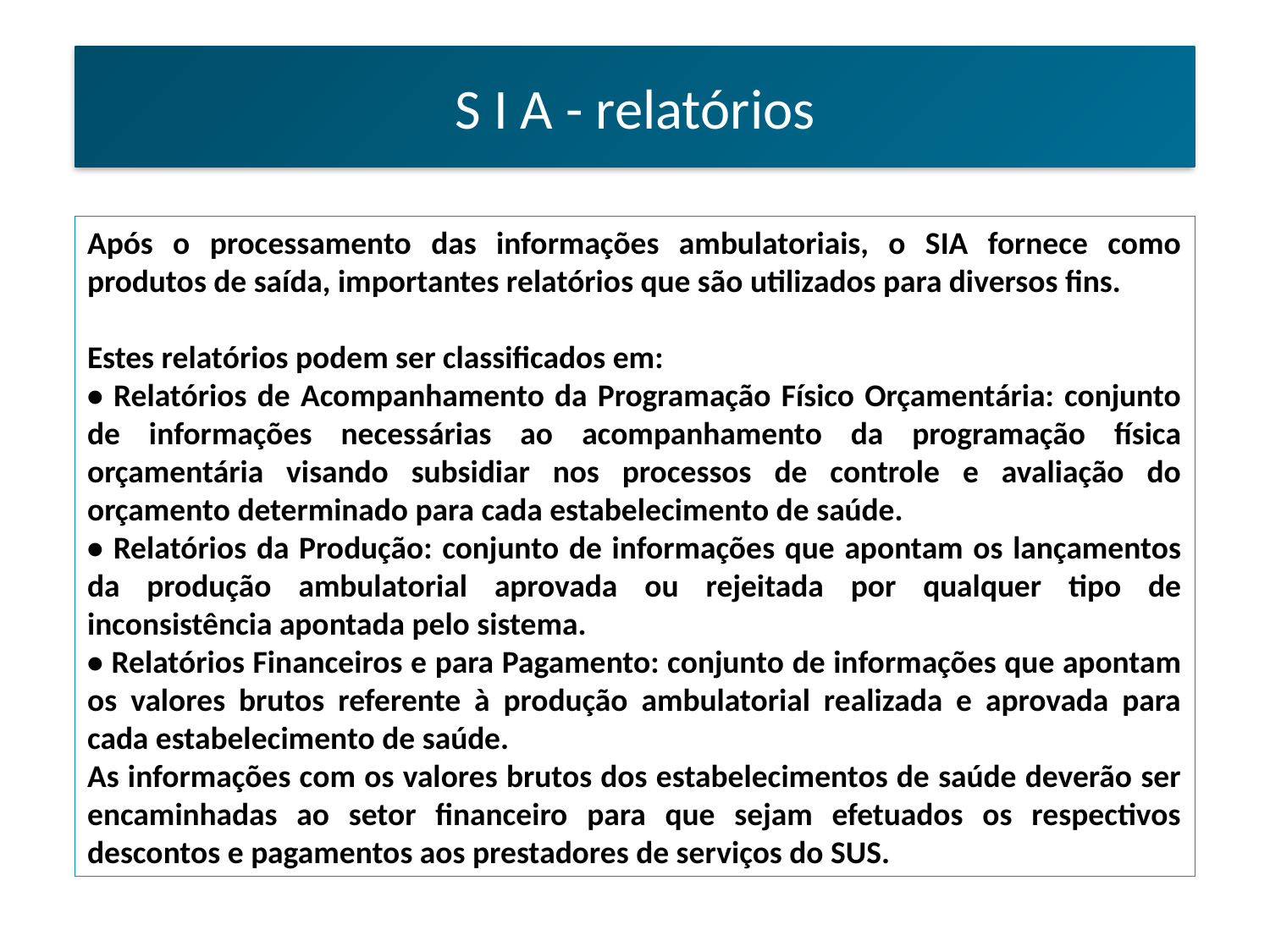

S I A - relatórios
Após o processamento das informações ambulatoriais, o SIA fornece como produtos de saída, importantes relatórios que são utilizados para diversos fins.

Estes relatórios podem ser classificados em:
• Relatórios de Acompanhamento da Programação Físico Orçamentária: conjunto de informações necessárias ao acompanhamento da programação física orçamentária visando subsidiar nos processos de controle e avaliação do orçamento determinado para cada estabelecimento de saúde.
• Relatórios da Produção: conjunto de informações que apontam os lançamentos da produção ambulatorial aprovada ou rejeitada por qualquer tipo de inconsistência apontada pelo sistema.
• Relatórios Financeiros e para Pagamento: conjunto de informações que apontam os valores brutos referente à produção ambulatorial realizada e aprovada para cada estabelecimento de saúde.
As informações com os valores brutos dos estabelecimentos de saúde deverão ser encaminhadas ao setor financeiro para que sejam efetuados os respectivos descontos e pagamentos aos prestadores de serviços do SUS.